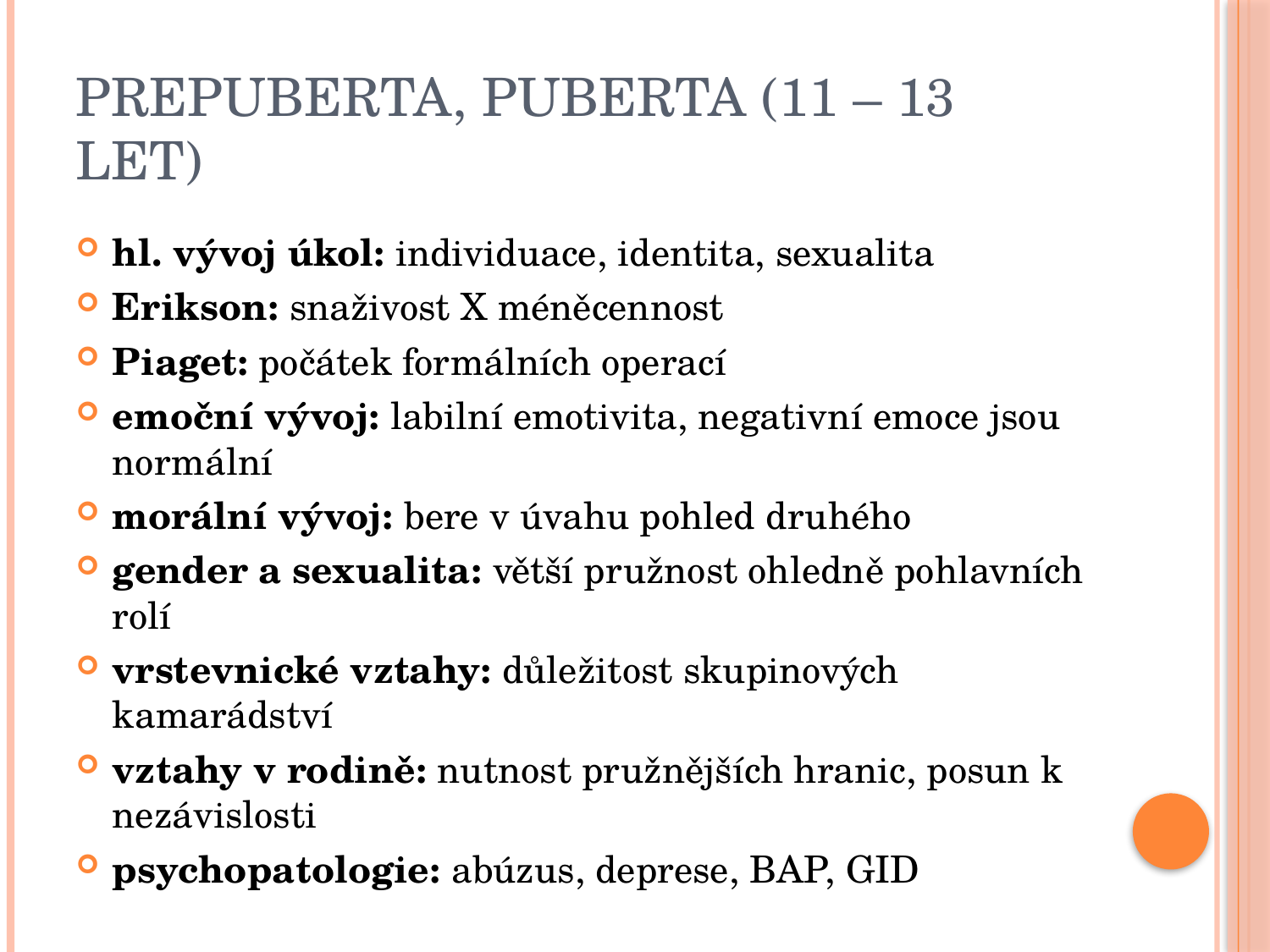

# Prepuberta, puberta (11 – 13 let)
hl. vývoj úkol: individuace, identita, sexualita
Erikson: snaživost X méněcennost
Piaget: počátek formálních operací
emoční vývoj: labilní emotivita, negativní emoce jsou normální
morální vývoj: bere v úvahu pohled druhého
gender a sexualita: větší pružnost ohledně pohlavních rolí
vrstevnické vztahy: důležitost skupinových kamarádství
vztahy v rodině: nutnost pružnějších hranic, posun k nezávislosti
psychopatologie: abúzus, deprese, BAP, GID